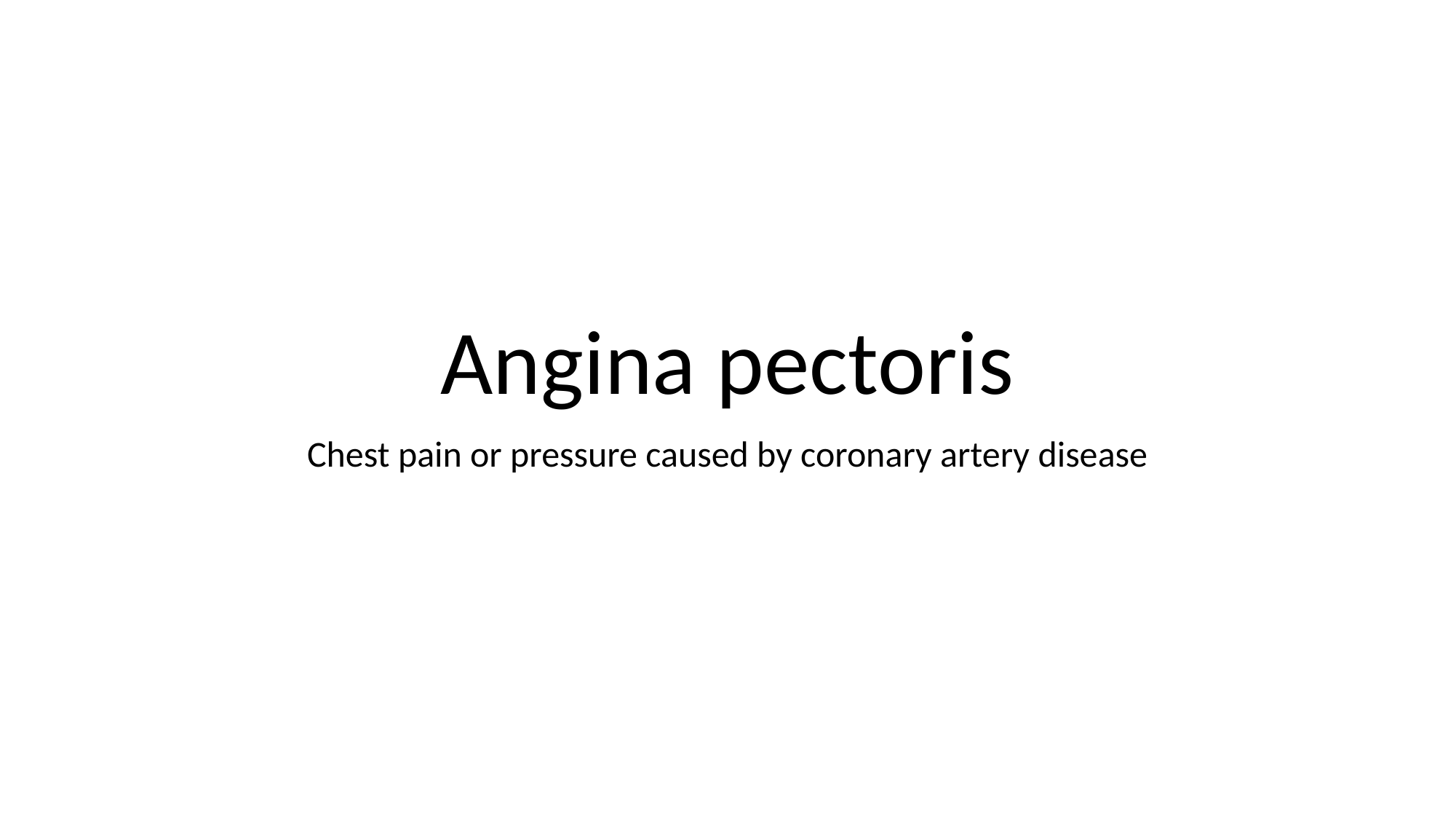

# Angina pectoris
Chest pain or pressure caused by coronary artery disease